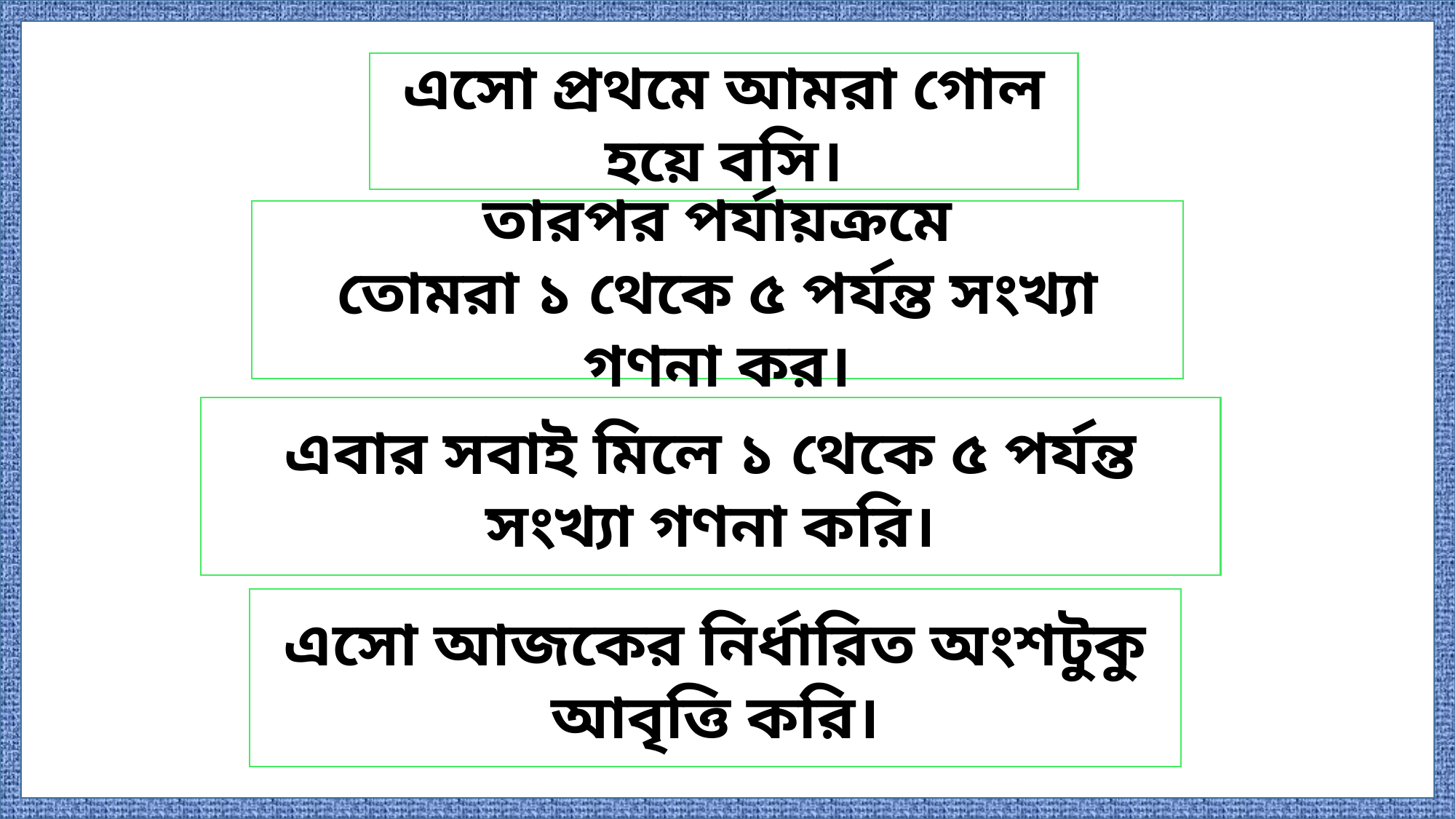

এসো প্রথমে আমরা গোল হয়ে বসি।

তারপর পর্যায়ক্রমে
তোমরা ১ থেকে ৫ পর্যন্ত সংখ্যা গণনা কর।
এবার সবাই মিলে ১ থেকে ৫ পর্যন্ত সংখ্যা গণনা করি।
এসো আজকের নির্ধারিত অংশটুকু আবৃত্তি করি।